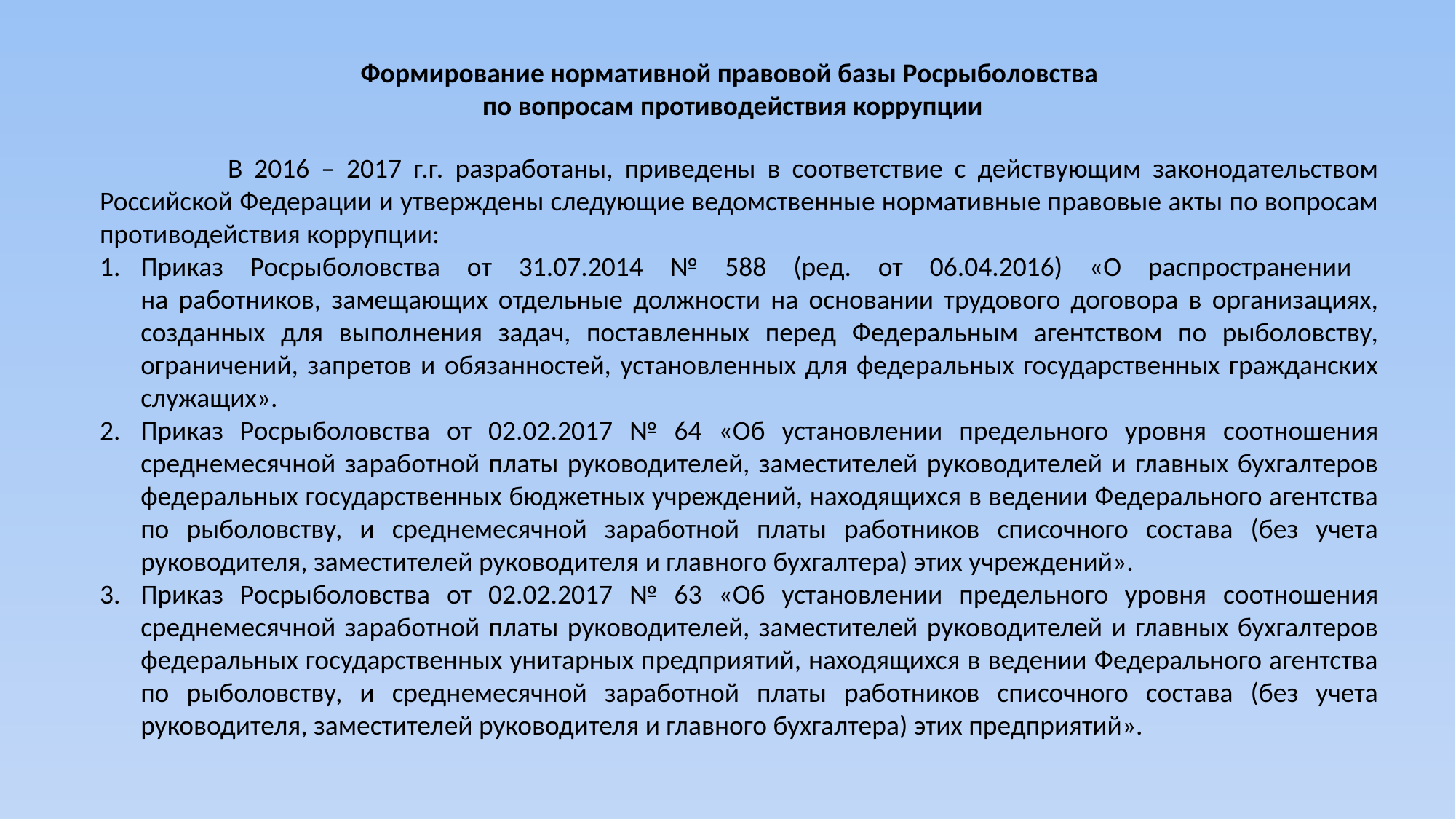

Формирование нормативной правовой базы Росрыболовства
по вопросам противодействия коррупции
           В 2016 – 2017 г.г. разработаны, приведены в соответствие с действующим законодательством Российской Федерации и утверждены следующие ведомственные нормативные правовые акты по вопросам противодействия коррупции:
Приказ Росрыболовства от 31.07.2014 № 588 (ред. от 06.04.2016) «О распространении
на работников, замещающих отдельные должности на основании трудового договора в организациях, созданных для выполнения задач, поставленных перед Федеральным агентством по рыболовству, ограничений, запретов и обязанностей, установленных для федеральных государственных гражданских служащих».
Приказ Росрыболовства от 02.02.2017 № 64 «Об установлении предельного уровня соотношения среднемесячной заработной платы руководителей, заместителей руководителей и главных бухгалтеров федеральных государственных бюджетных учреждений, находящихся в ведении Федерального агентства по рыболовству, и среднемесячной заработной платы работников списочного состава (без учета руководителя, заместителей руководителя и главного бухгалтера) этих учреждений».
Приказ Росрыболовства от 02.02.2017 № 63 «Об установлении предельного уровня соотношения среднемесячной заработной платы руководителей, заместителей руководителей и главных бухгалтеров федеральных государственных унитарных предприятий, находящихся в ведении Федерального агентства по рыболовству, и среднемесячной заработной платы работников списочного состава (без учета руководителя, заместителей руководителя и главного бухгалтера) этих предприятий».